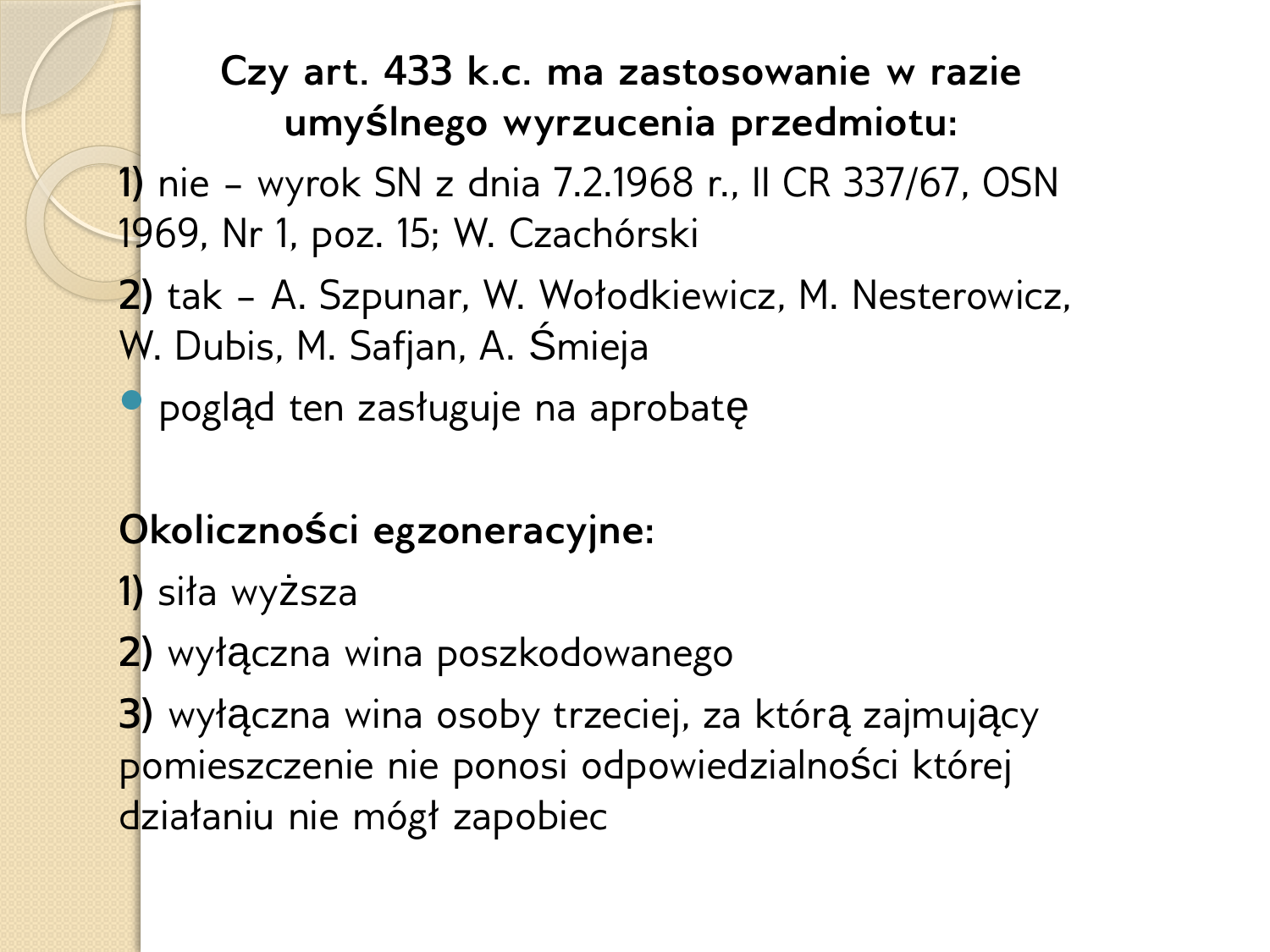

Czy art. 433 k.c. ma zastosowanie w razie umyślnego wyrzucenia przedmiotu:
1) nie – wyrok SN z dnia 7.2.1968 r., II CR 337/67, OSN 1969, Nr 1, poz. 15; W. Czachórski
2) tak – A. Szpunar, W. Wołodkiewicz, M. Nesterowicz, W. Dubis, M. Safjan, A. Śmieja
pogląd ten zasługuje na aprobatę

Okoliczności egzoneracyjne:
1) siła wyższa
2) wyłączna wina poszkodowanego
3) wyłączna wina osoby trzeciej, za którą zajmujący pomieszczenie nie ponosi odpowiedzialności której działaniu nie mógł zapobiec